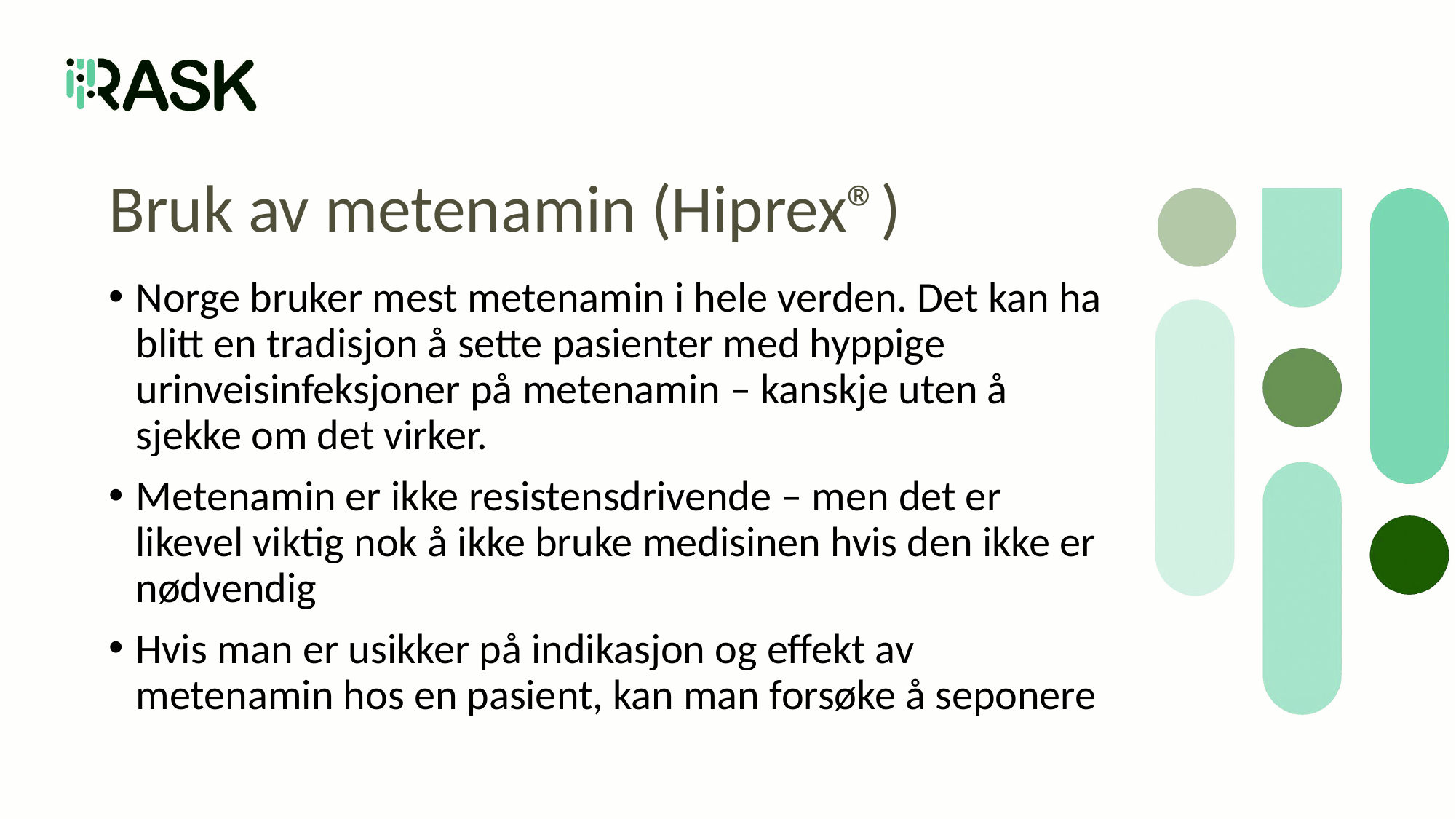

# Bruk av metenamin (Hiprex®)
Norge bruker mest metenamin i hele verden. Det kan ha blitt en tradisjon å sette pasienter med hyppige urinveisinfeksjoner på metenamin – kanskje uten å sjekke om det virker.
Metenamin er ikke resistensdrivende – men det er likevel viktig nok å ikke bruke medisinen hvis den ikke er nødvendig
Hvis man er usikker på indikasjon og effekt av metenamin hos en pasient, kan man forsøke å seponere